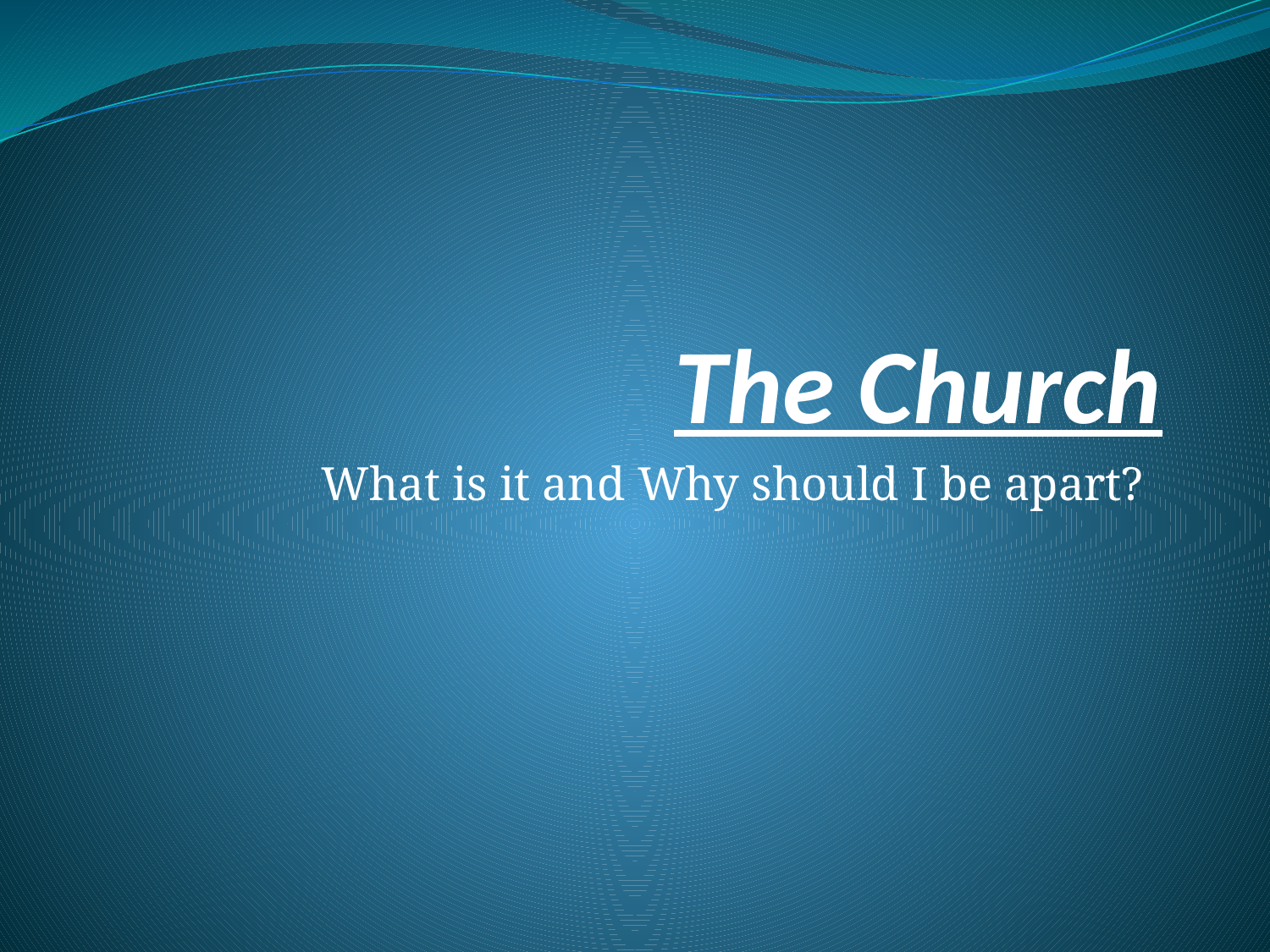

# The Church
What is it and Why should I be apart?